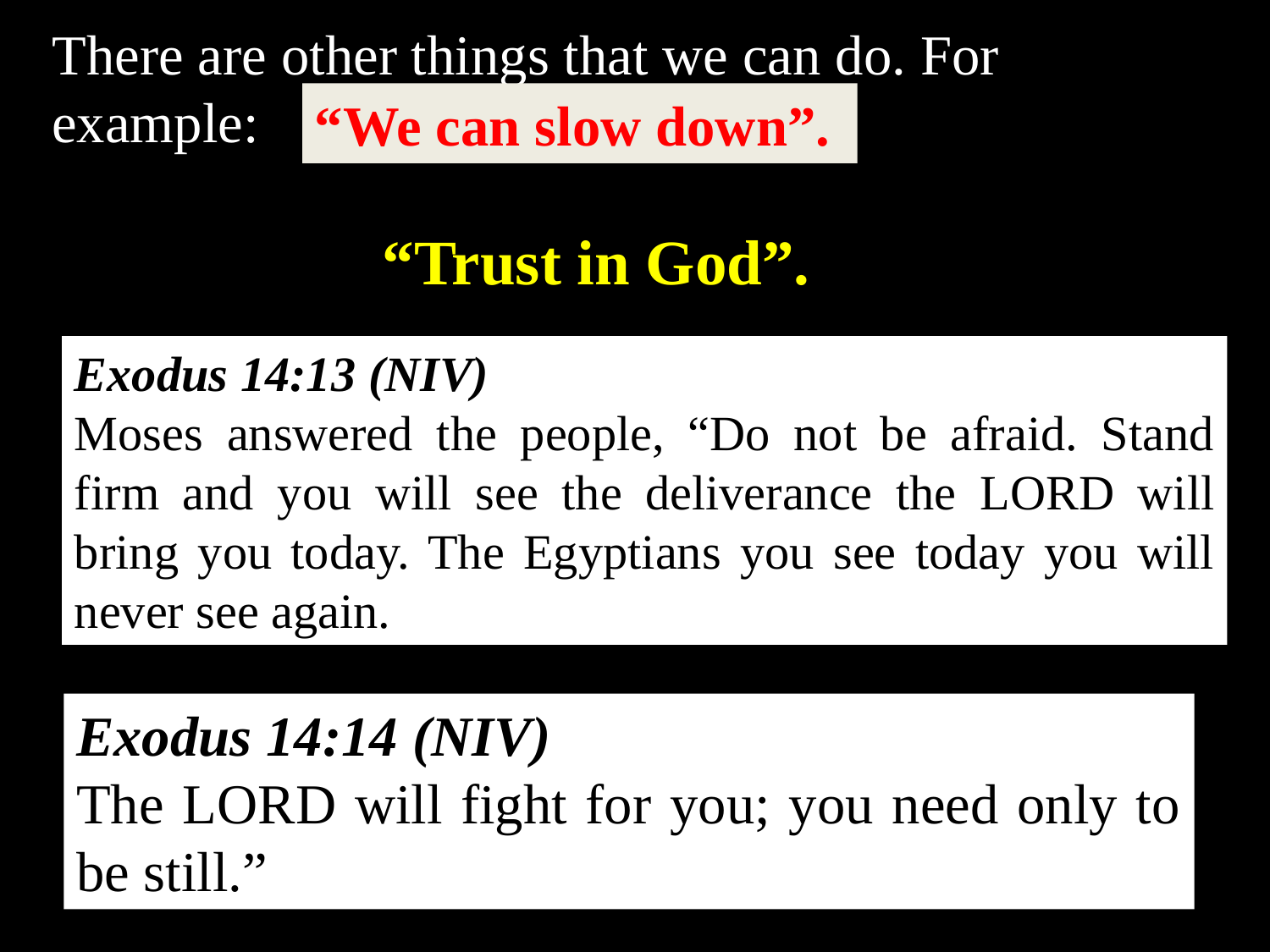

There are other things that we can do. For example:
“We can slow down”.
“Trust in God”.
Exodus 14:13 (NIV)
Moses answered the people, “Do not be afraid. Stand firm and you will see the deliverance the Lord will bring you today. The Egyptians you see today you will never see again.
Exodus 14:14 (NIV)
The Lord will fight for you; you need only to be still.”